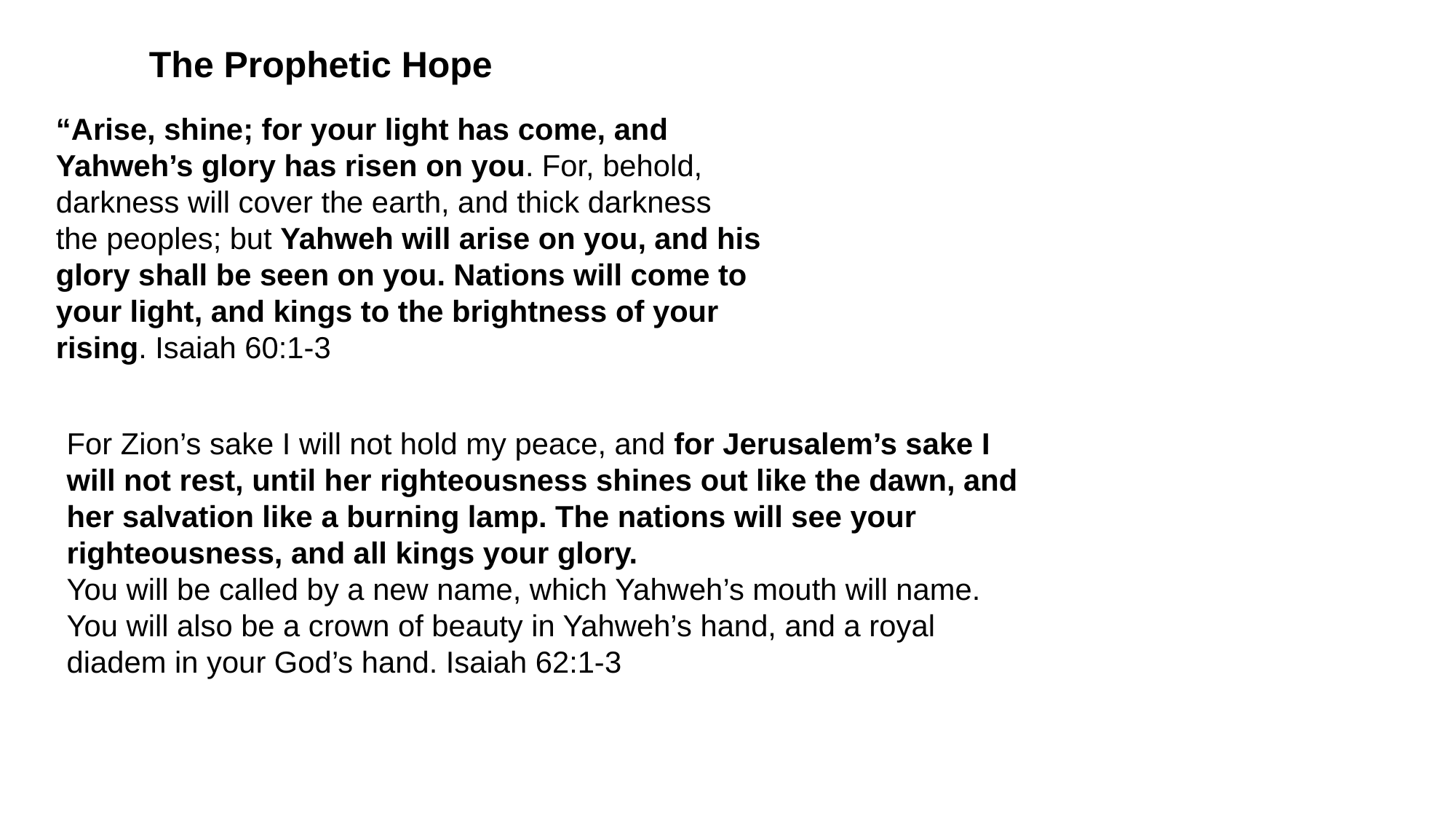

The Prophetic Hope
“Arise, shine; for your light has come, and Yahweh’s glory has risen on you. For, behold, darkness will cover the earth, and thick darkness the peoples; but Yahweh will arise on you, and his glory shall be seen on you. Nations will come to your light, and kings to the brightness of your rising. Isaiah 60:1-3
For Zion’s sake I will not hold my peace, and for Jerusalem’s sake I will not rest, until her righteousness shines out like the dawn, and her salvation like a burning lamp. The nations will see your righteousness, and all kings your glory.
You will be called by a new name, which Yahweh’s mouth will name.
You will also be a crown of beauty in Yahweh’s hand, and a royal diadem in your God’s hand. Isaiah 62:1-3